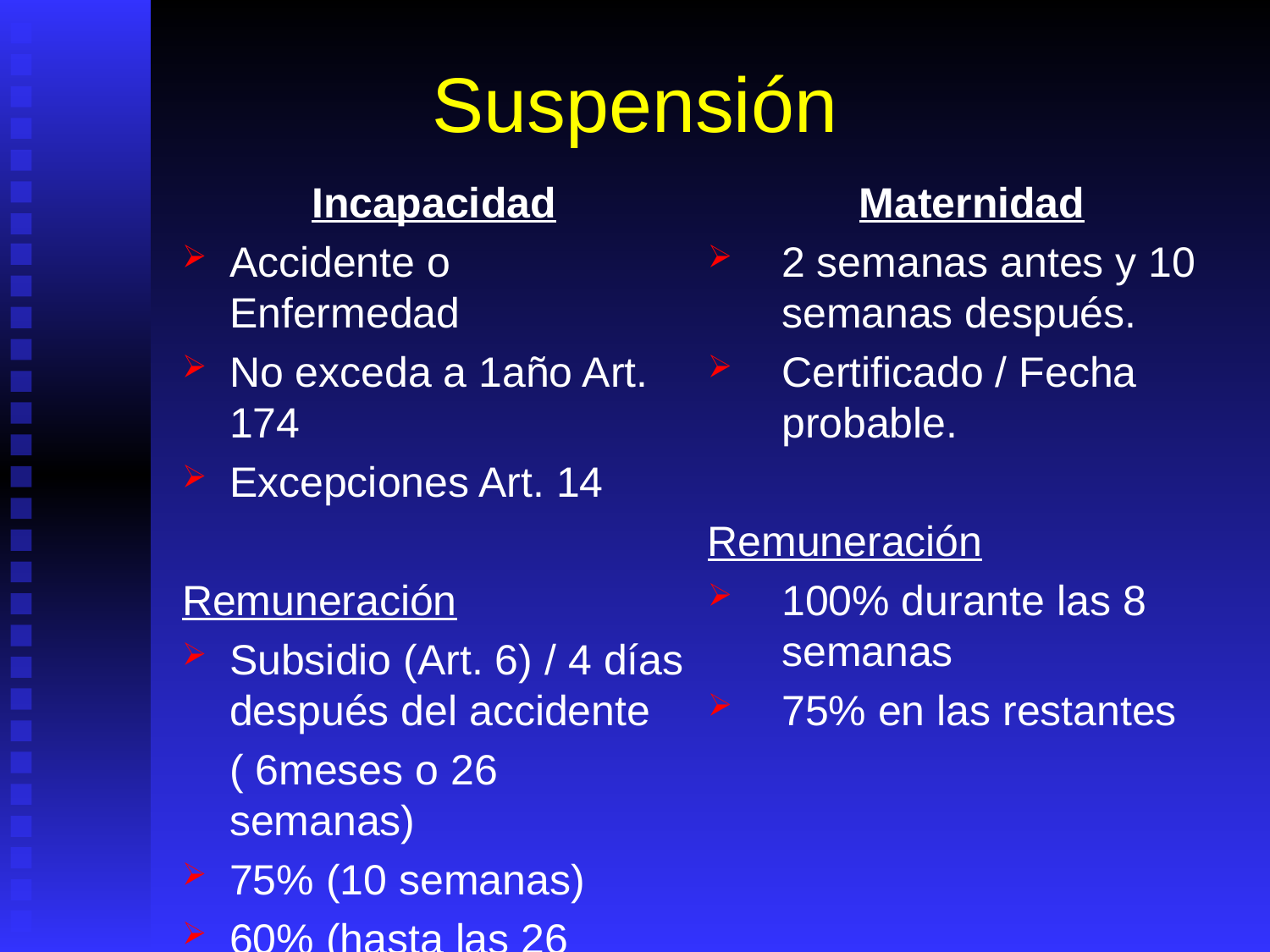

# Suspensión
Incapacidad
Accidente o Enfermedad
No exceda a 1año Art. 174
Excepciones Art. 14

Remuneración
Subsidio (Art. 6) / 4 días después del accidente
    ( 6meses o 26 semanas)
75% (10 semanas)
60% (hasta las 26 semanas)

Maternidad
2 semanas antes y 10 semanas después.
Certificado / Fecha probable.

Remuneración
100% durante las 8 semanas
75% en las restantes